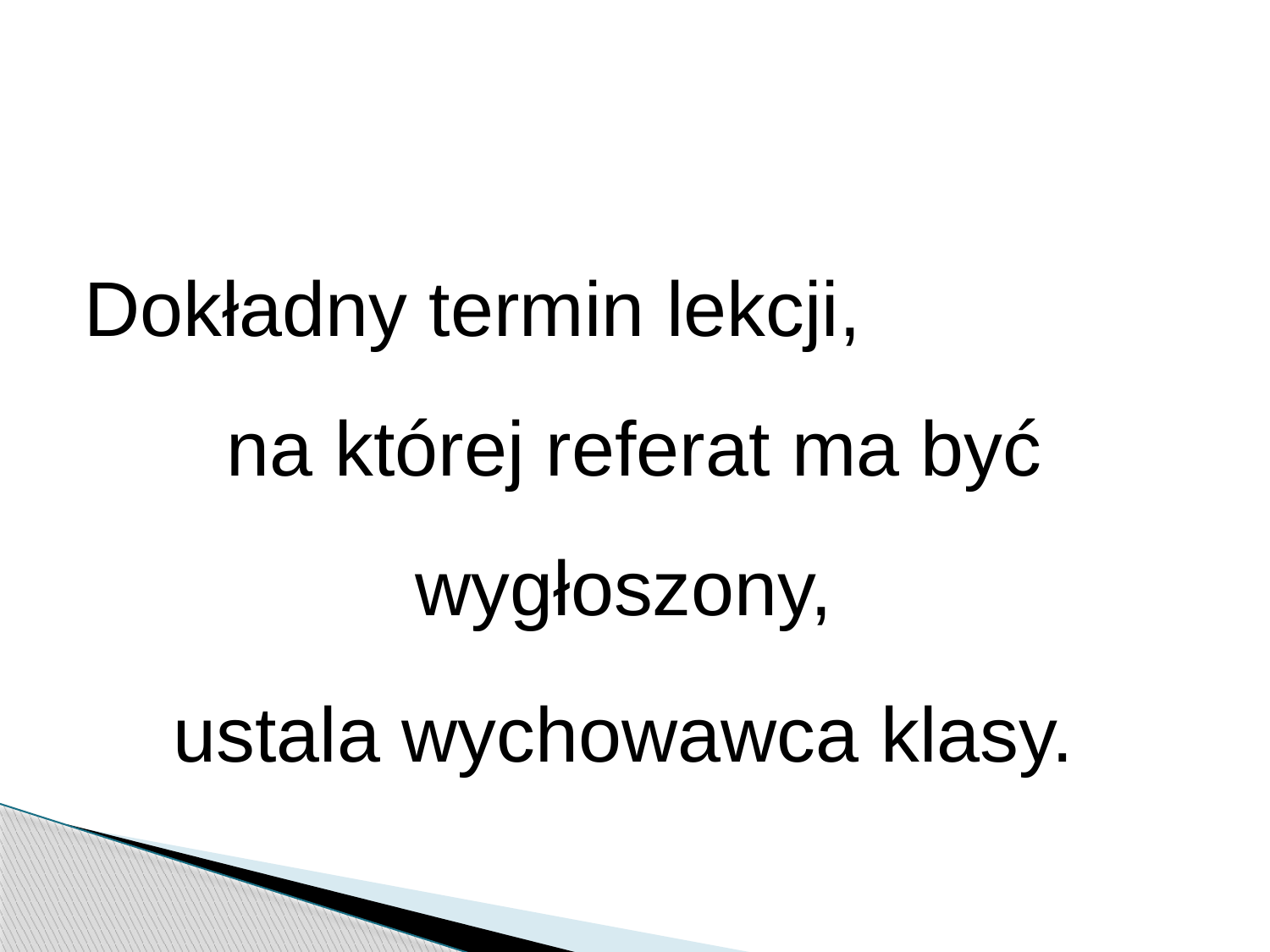

#
Dokładny termin lekcji,                na której referat ma być wygłoszony,
ustala wychowawca klasy.